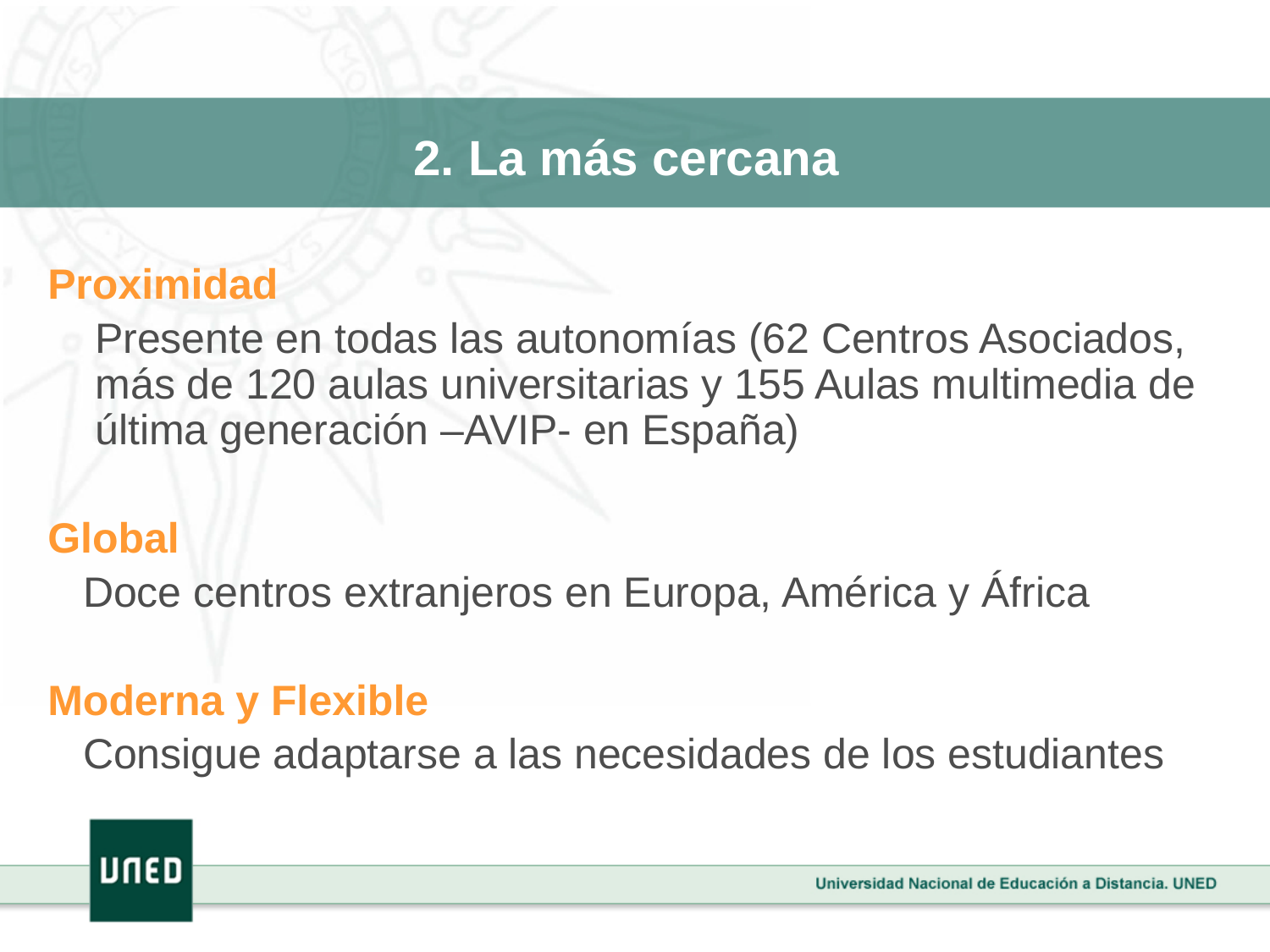

# 2. La más cercana
Proximidad
    Presente en todas las autonomías (62 Centros Asociados, más de 120 aulas universitarias y 155 Aulas multimedia de última generación –AVIP- en España)

Global
   Doce centros extranjeros en Europa, América y África

Moderna y Flexible
   Consigue adaptarse a las necesidades de los estudiantes